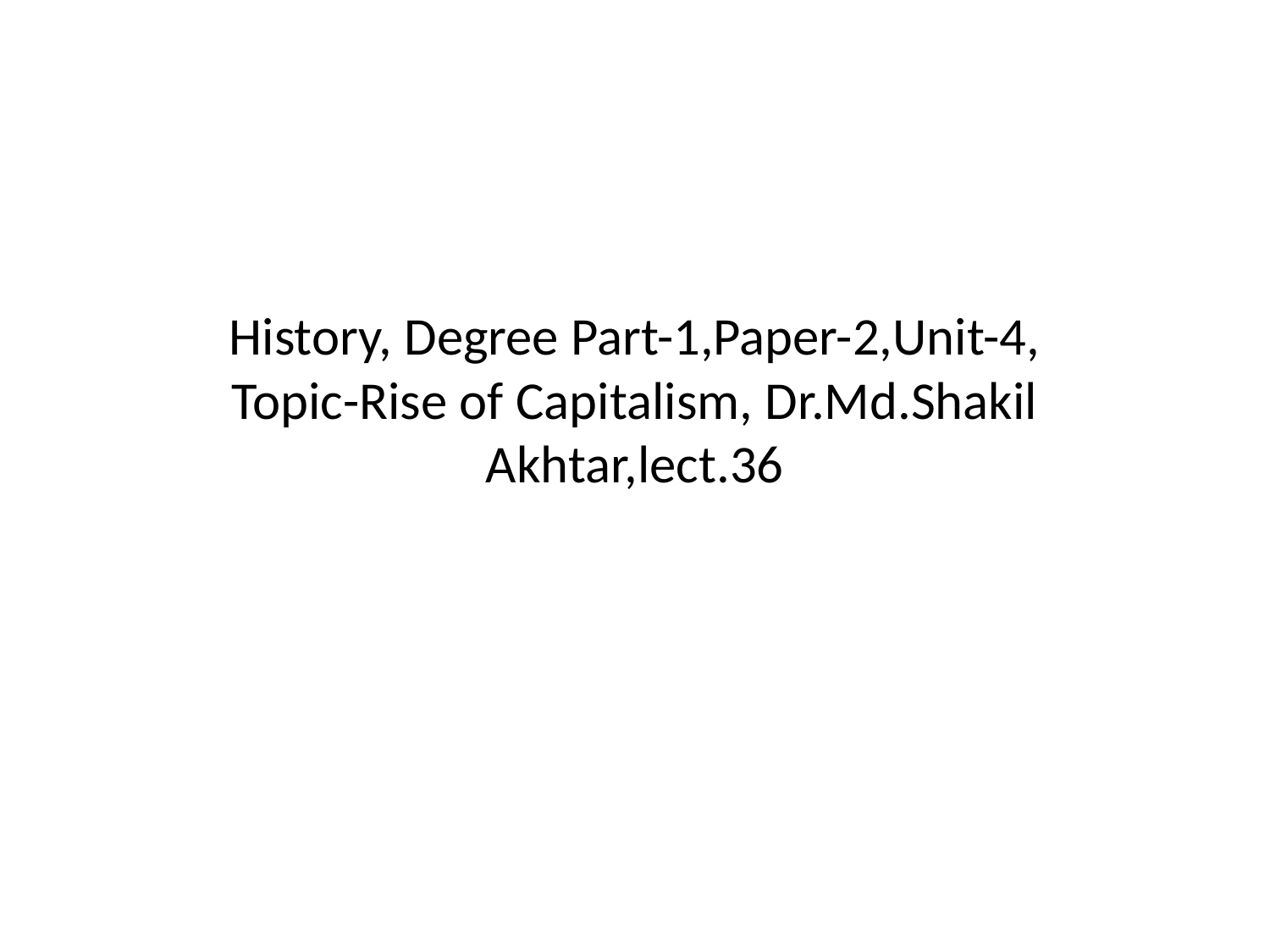

# History, Degree Part-1,Paper-2,Unit-4, Topic-Rise of Capitalism, Dr.Md.Shakil Akhtar,lect.36